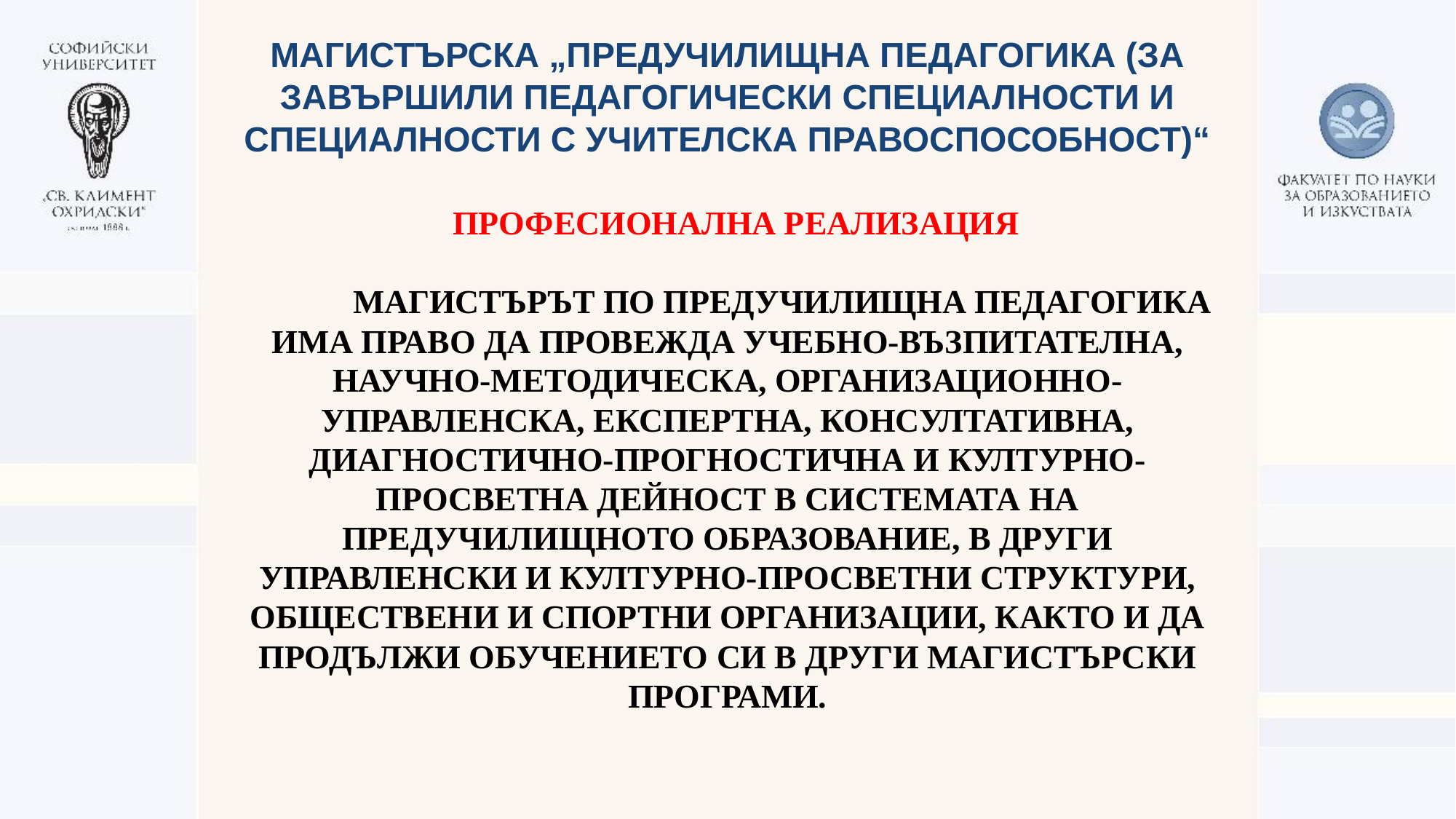

МАГИСТЪРСКА „ПРЕДУЧИЛИЩНА ПЕДАГОГИКА (ЗА ЗАВЪРШИЛИ ПЕДАГОГИЧЕСКИ СПЕЦИАЛНОСТИ И СПЕЦИАЛНОСТИ С УЧИТЕЛСКА ПРАВОСПОСОБНОСТ)“
  Професионална реализация
	Магистърът по Предучилищна педагогика има право да провежда учебно-възпитателна, научно-методическа, организационно-управленска, експертна, консултативна, диагностично-прогностична и културно-просветна дейност в системата на предучилищното образование, в други управленски и културно-просветни структури, обществени и спортни организации, както и да продължи обучението си в други магистърски програми.